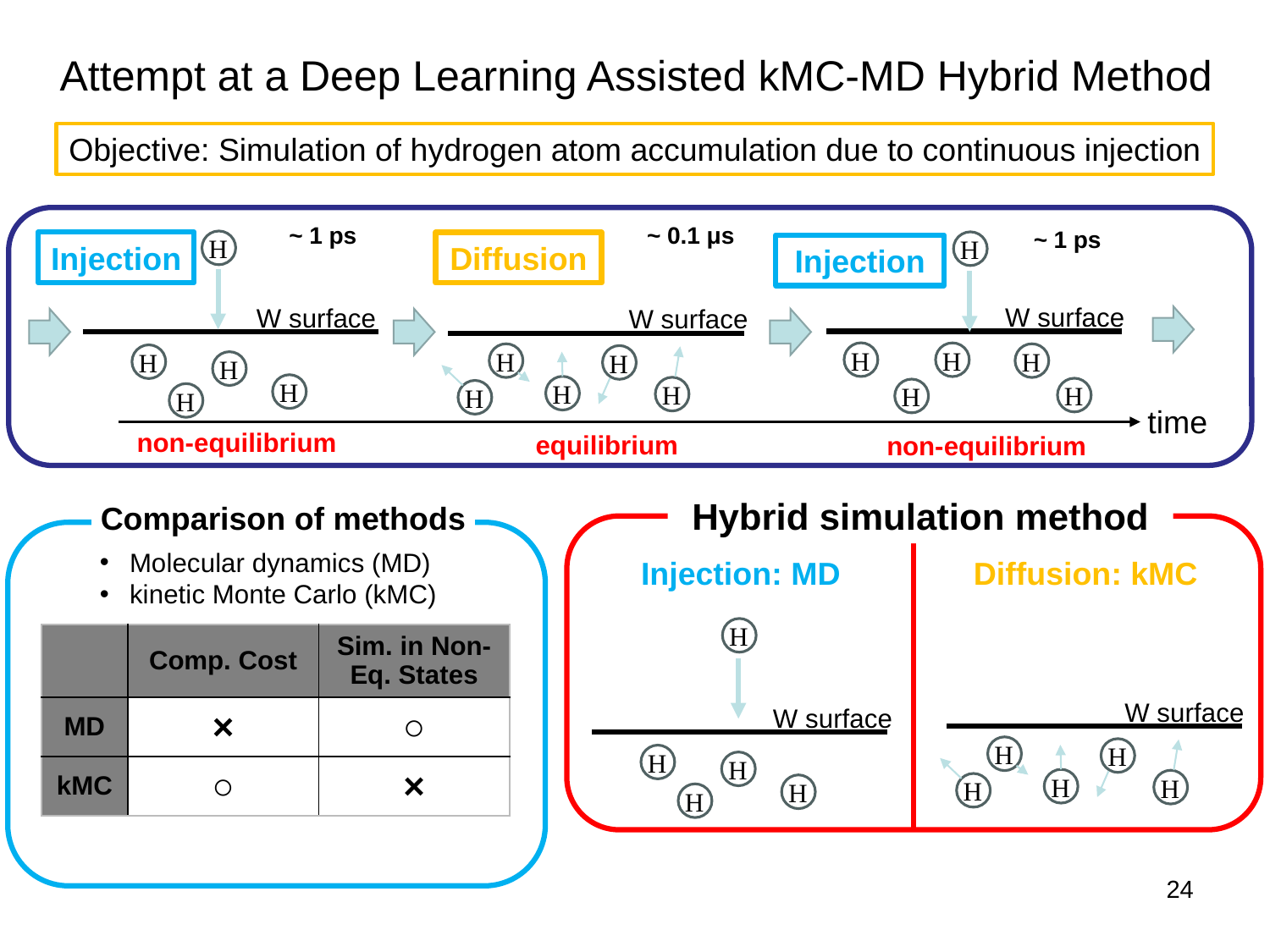

Attempt at a Deep Learning Assisted kMC-MD Hybrid Method
Objective: Simulation of hydrogen atom accumulation due to continuous injection

~ 1 ps
~ 0.1 μs
~ 1 ps
H

H

Injection
Diffusion
Injection
W surface
W surface
W surface

H

H

H

H

H

H

H

H

H

H

H

H

H

H

time
non-equilibrium
equilibrium
non-equilibrium
Hybrid simulation method
Comparison of methods

Molecular dynamics (MD)
kinetic Monte Carlo (kMC)
Injection: MD
Diffusion: kMC
H

W surface
H

H

H

H

|  | Comp. Cost | Sim. in Non-Eq. States |
| --- | --- | --- |
| MD | × | ○ |
| kMC | ○ | × |
W surface
H

H

H

H

H

24